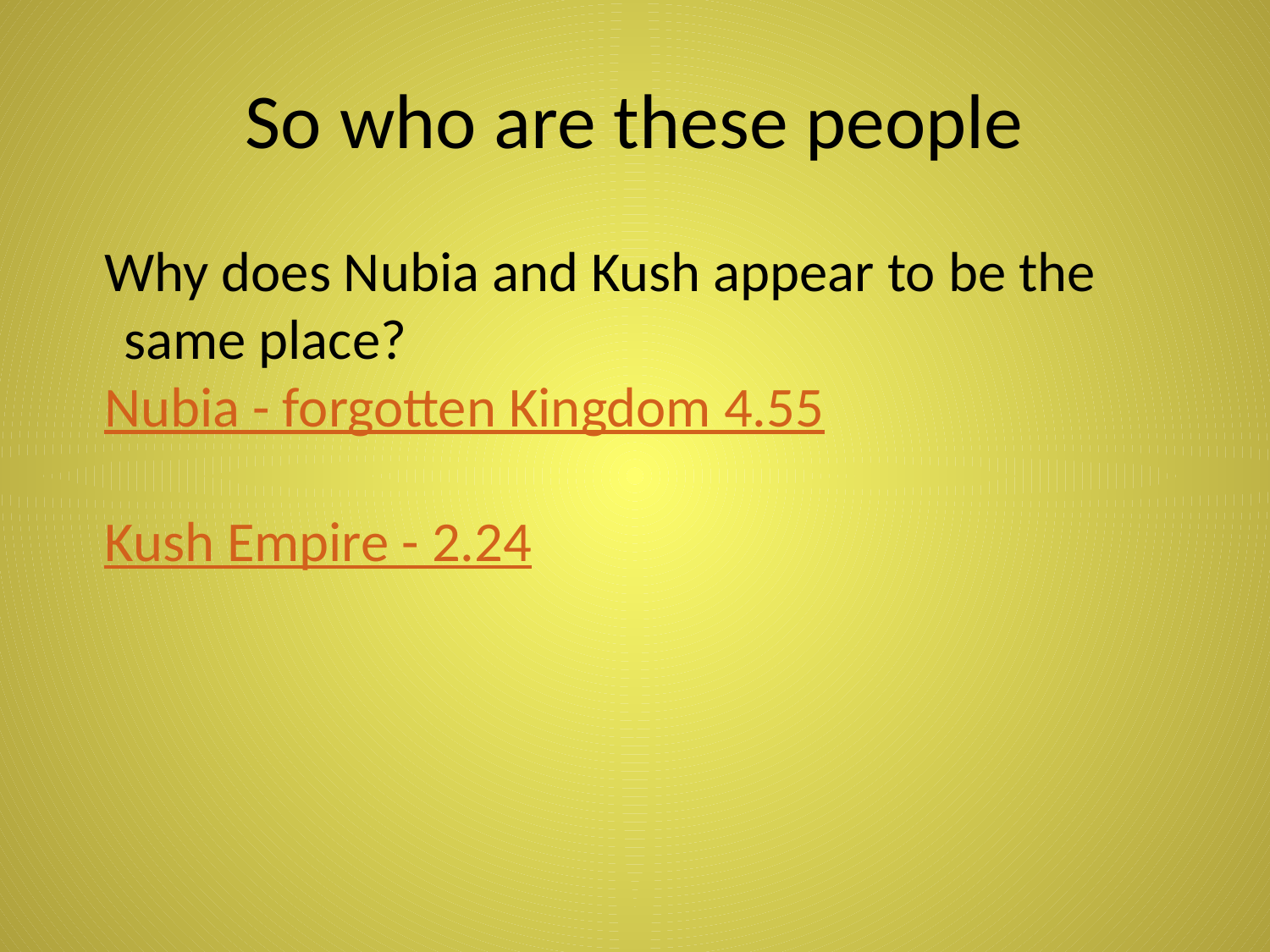

# So who are these people
Why does Nubia and Kush appear to be the same place?
Nubia - forgotten Kingdom 4.55

Kush Empire - 2.24